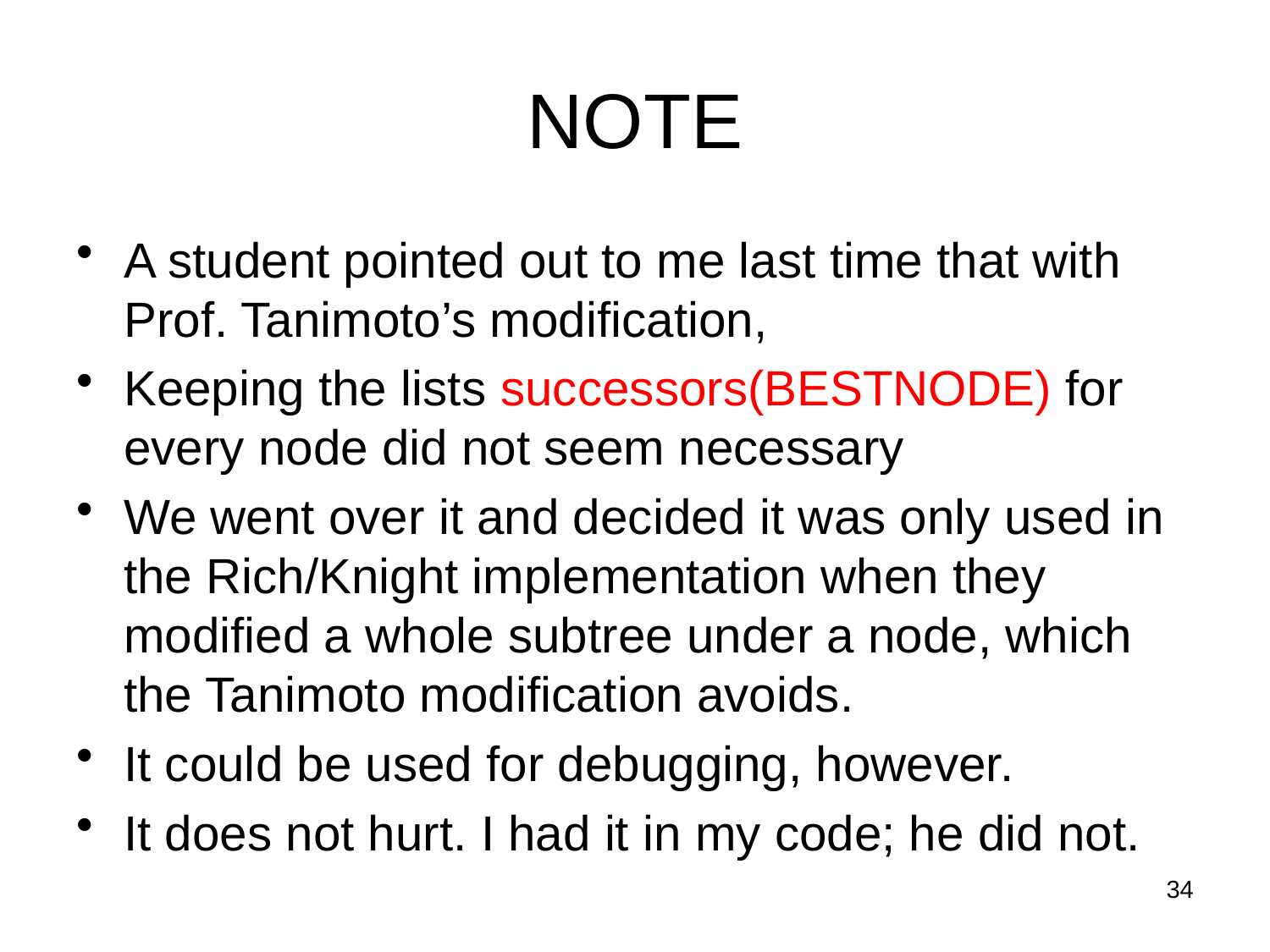

# NOTE
A student pointed out to me last time that with Prof. Tanimoto’s modification,
Keeping the lists successors(BESTNODE) for every node did not seem necessary
We went over it and decided it was only used in the Rich/Knight implementation when they modified a whole subtree under a node, which the Tanimoto modification avoids.
It could be used for debugging, however.
It does not hurt. I had it in my code; he did not.
34